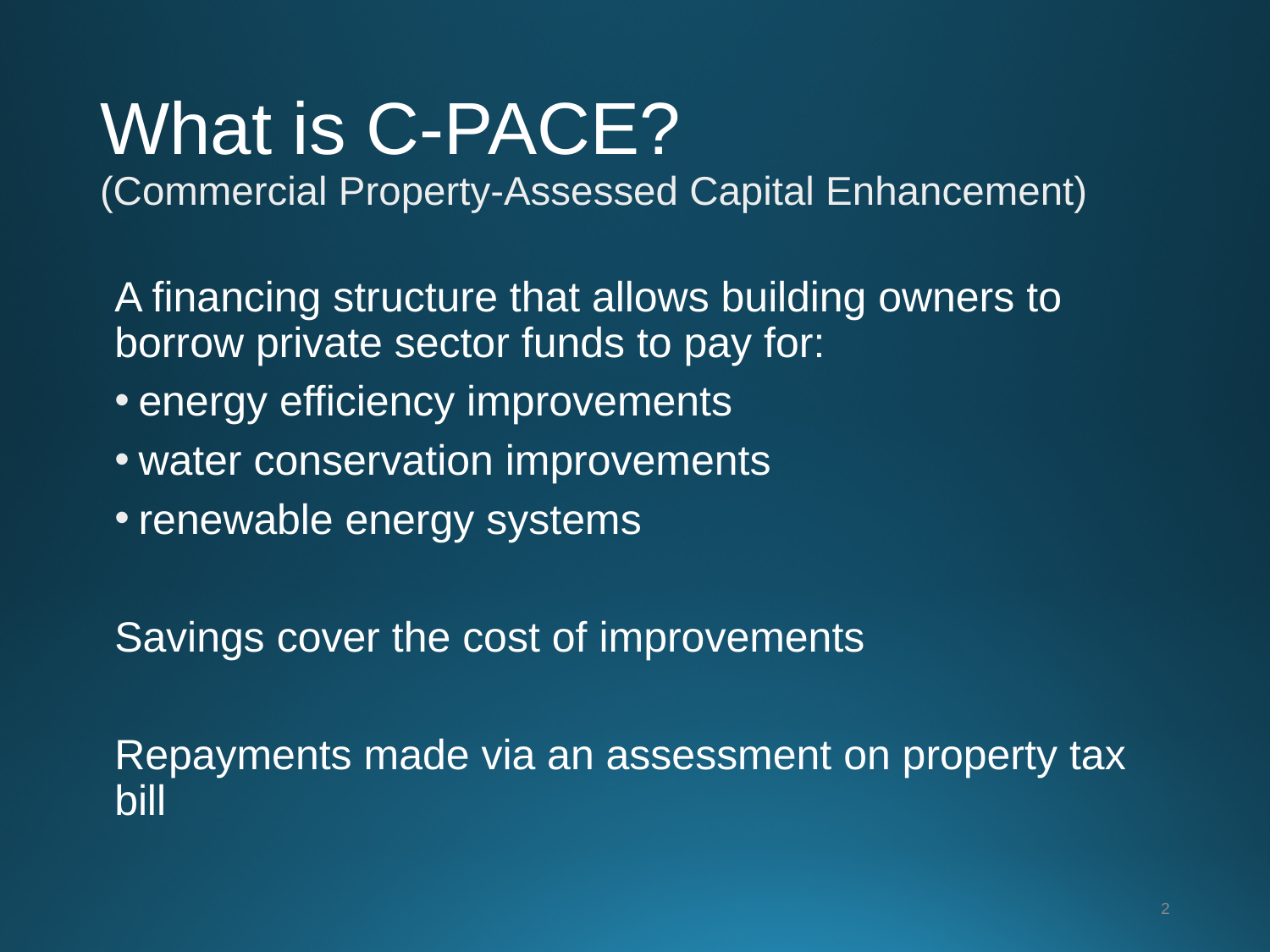

# What is C-PACE? (Commercial Property-Assessed Capital Enhancement)
A financing structure that allows building owners to borrow private sector funds to pay for:
energy efficiency improvements
water conservation improvements
renewable energy systems

Savings cover the cost of improvements

Repayments made via an assessment on property tax bill

2